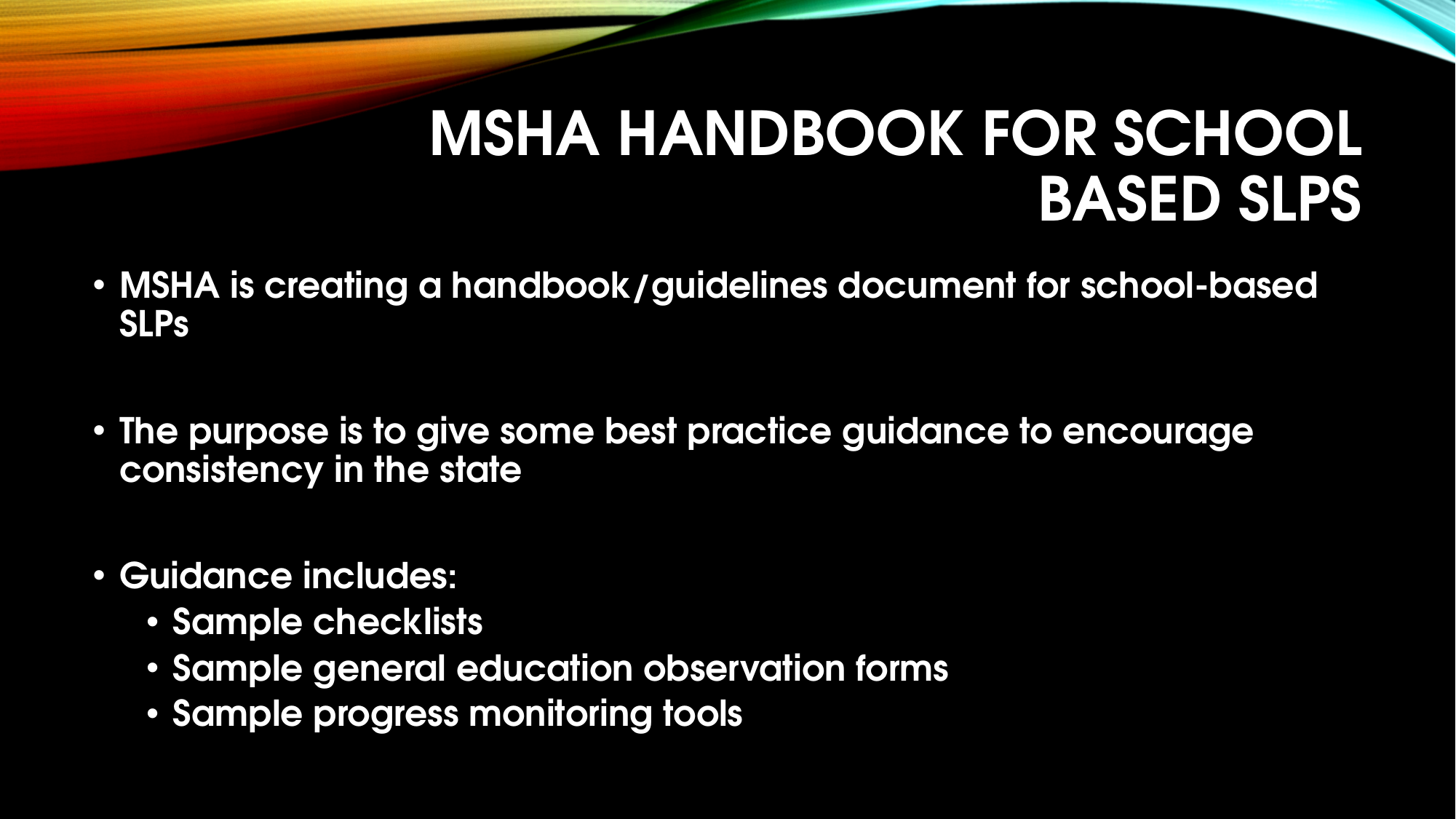

# Msha handbook for school based slps
MSHA is creating a handbook/guidelines document for school-based SLPs

The purpose is to give some best practice guidance to encourage consistency in the state

Guidance includes:
Sample checklists
Sample general education observation forms
Sample progress monitoring tools